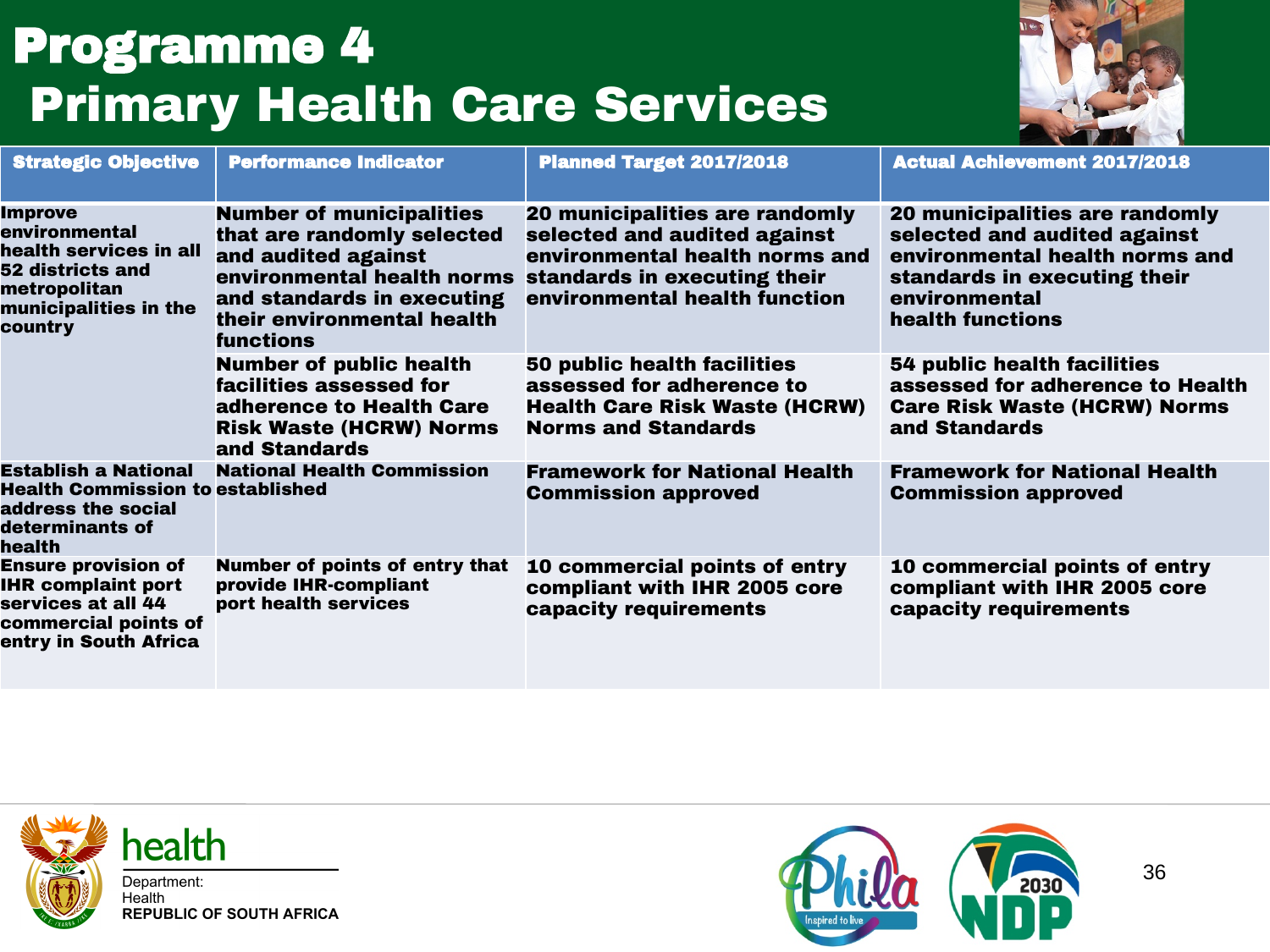

Programme 4
 Primary Health Care Services
| Strategic Objective | Performance Indicator | Planned Target 2017/2018 | Actual Achievement 2017/2018 |
| --- | --- | --- | --- |
| Improve environmental health services in all 52 districts and metropolitan municipalities in the country | Number of municipalities that are randomly selected and audited against environmental health norms and standards in executing their environmental health functions | 20 municipalities are randomly selected and audited against environmental health norms and standards in executing their environmental health function | 20 municipalities are randomly selected and audited against environmental health norms and standards in executing their environmental health functions |
|  | Number of public health facilities assessed for adherence to Health Care Risk Waste (HCRW) Norms and Standards | 50 public health facilities assessed for adherence to Health Care Risk Waste (HCRW) Norms and Standards | 54 public health facilities assessed for adherence to Health Care Risk Waste (HCRW) Norms and Standards |
| Establish a National Health Commission to address the social determinants of health | National Health Commission established | Framework for National Health Commission approved | Framework for National Health Commission approved |
| Ensure provision of IHR complaint port services at all 44 commercial points of entry in South Africa | Number of points of entry that provide IHR-compliant port health services | 10 commercial points of entry compliant with IHR 2005 core capacity requirements | 10 commercial points of entry compliant with IHR 2005 core capacity requirements |
36